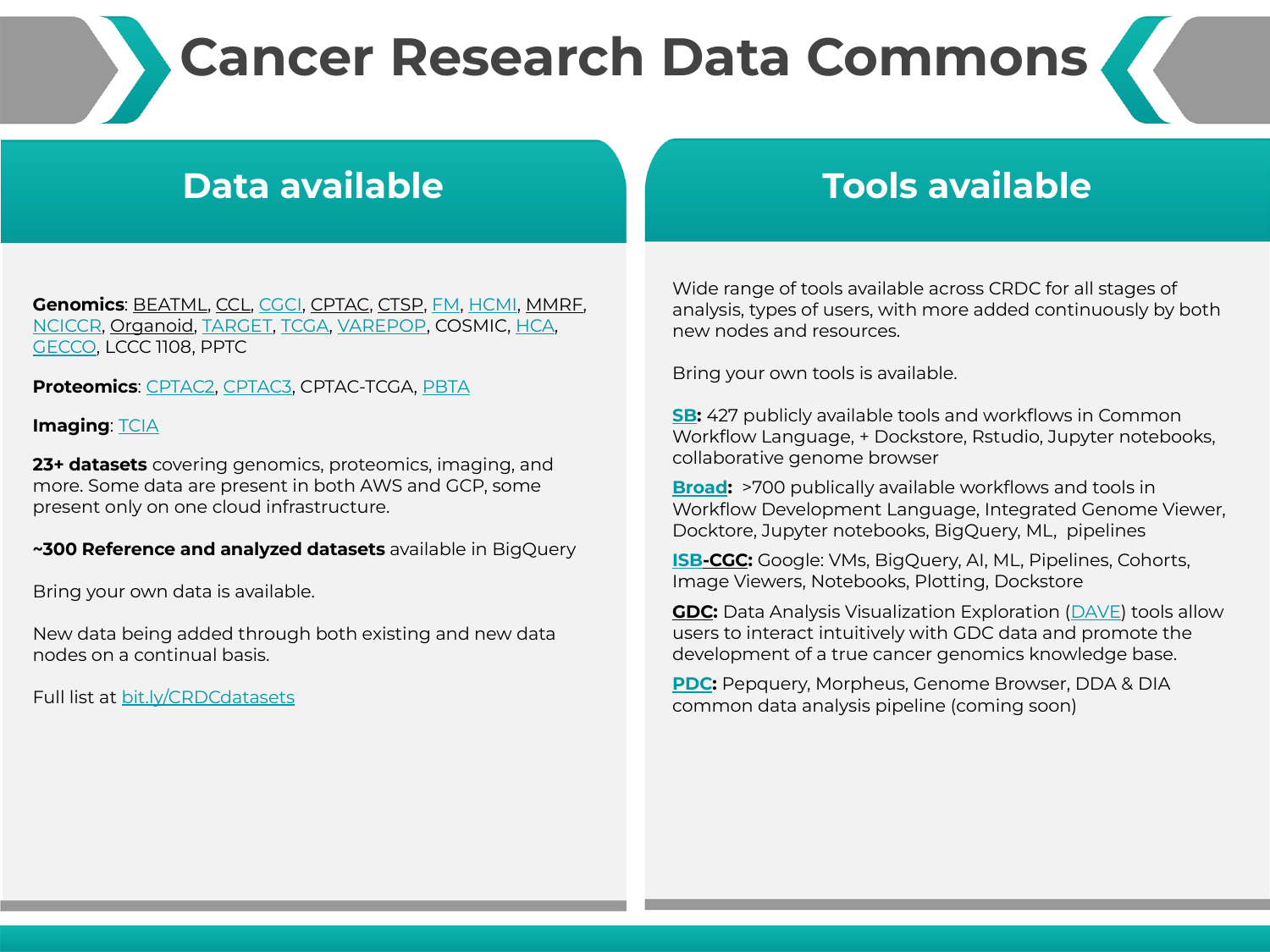

Cancer Research Data Commons

Data available
Tools available
Wide range of tools available across CRDC for all stages of analysis, types of users, with more added continuously by both new nodes and resources.

Bring your own tools is available.

SB: 427 publicly available tools and workflows in Common Workflow Language, + Dockstore, Rstudio, Jupyter notebooks, collaborative genome browser
Broad:  >700 publically available workflows and tools in Workflow Development Language, Integrated Genome Viewer, Docktore, Jupyter notebooks, BigQuery, ML,  pipelines
ISB-CGC: Google: VMs, BigQuery, AI, ML, Pipelines, Cohorts, Image Viewers, Notebooks, Plotting, Dockstore
GDC: Data Analysis Visualization Exploration (DAVE) tools allow users to interact intuitively with GDC data and promote the development of a true cancer genomics knowledge base.
PDC: Pepquery, Morpheus, Genome Browser, DDA & DIA common data analysis pipeline (coming soon)

Genomics: BEATML, CCL, CGCI, CPTAC, CTSP, FM, HCMI, MMRF, NCICCR, Organoid, TARGET, TCGA, VAREPOP, COSMIC, HCA, GECCO, LCCC 1108, PPTC
Proteomics: CPTAC2, CPTAC3, CPTAC-TCGA, PBTA
Imaging: TCIA
23+ datasets covering genomics, proteomics, imaging, and more. Some data are present in both AWS and GCP, some present only on one cloud infrastructure.

~300 Reference and analyzed datasets available in BigQuery

Bring your own data is available.

New data being added through both existing and new data nodes on a continual basis.

Full list at bit.ly/CRDCdatasets